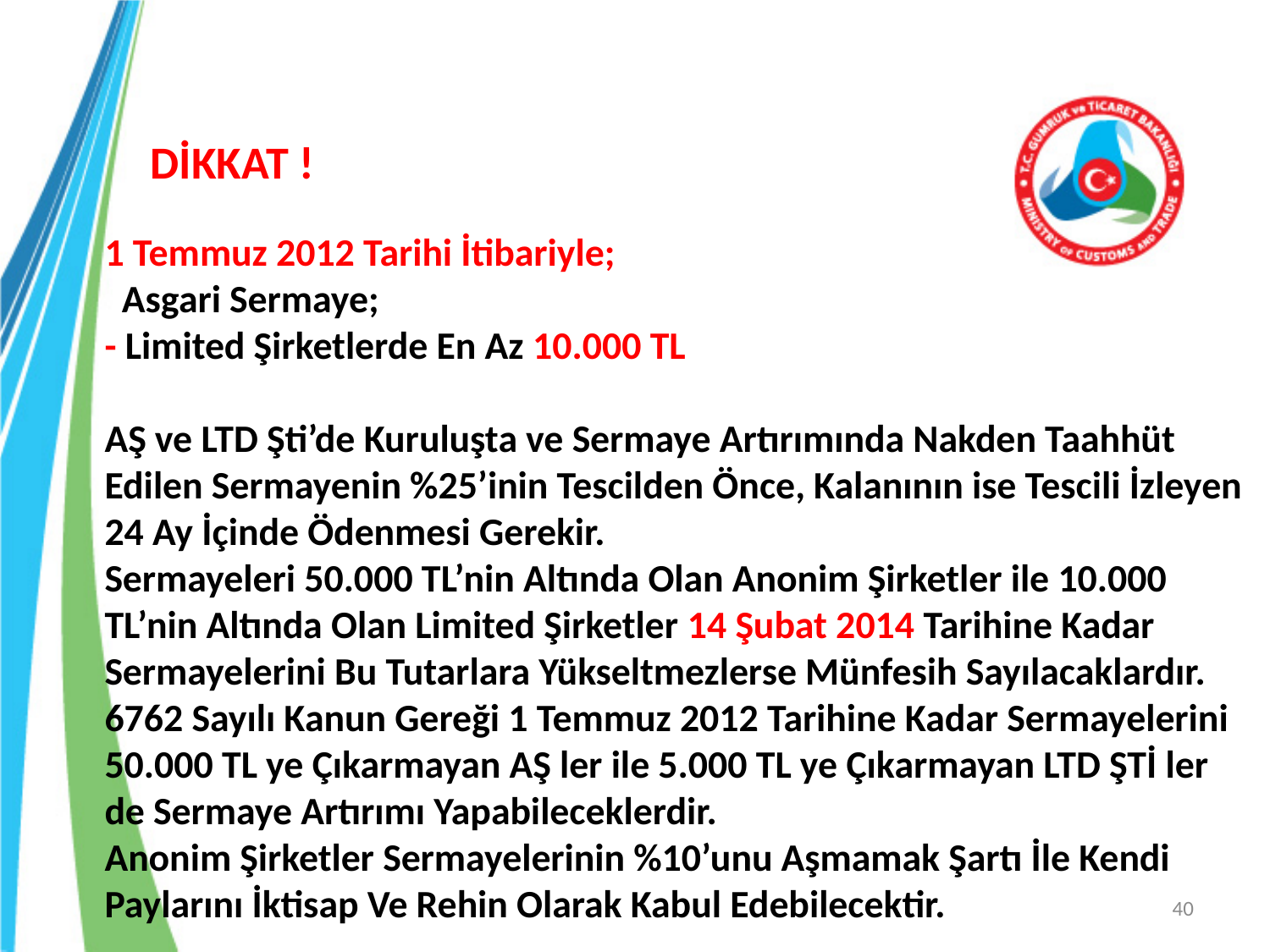

DİKKAT !
# 1 Temmuz 2012 Tarihi İtibariyle; Asgari Sermaye; - Limited Şirketlerde En Az 10.000 TL AŞ ve LTD Şti’de Kuruluşta ve Sermaye Artırımında Nakden Taahhüt Edilen Sermayenin %25’inin Tescilden Önce, Kalanının ise Tescili İzleyen 24 Ay İçinde Ödenmesi Gerekir. Sermayeleri 50.000 TL’nin Altında Olan Anonim Şirketler ile 10.000 TL’nin Altında Olan Limited Şirketler 14 Şubat 2014 Tarihine Kadar Sermayelerini Bu Tutarlara Yükseltmezlerse Münfesih Sayılacaklardır. 6762 Sayılı Kanun Gereği 1 Temmuz 2012 Tarihine Kadar Sermayelerini 50.000 TL ye Çıkarmayan AŞ ler ile 5.000 TL ye Çıkarmayan LTD ŞTİ ler de Sermaye Artırımı Yapabileceklerdir. Anonim Şirketler Sermayelerinin %10’unu Aşmamak Şartı İle Kendi Paylarını İktisap Ve Rehin Olarak Kabul Edebilecektir.
40